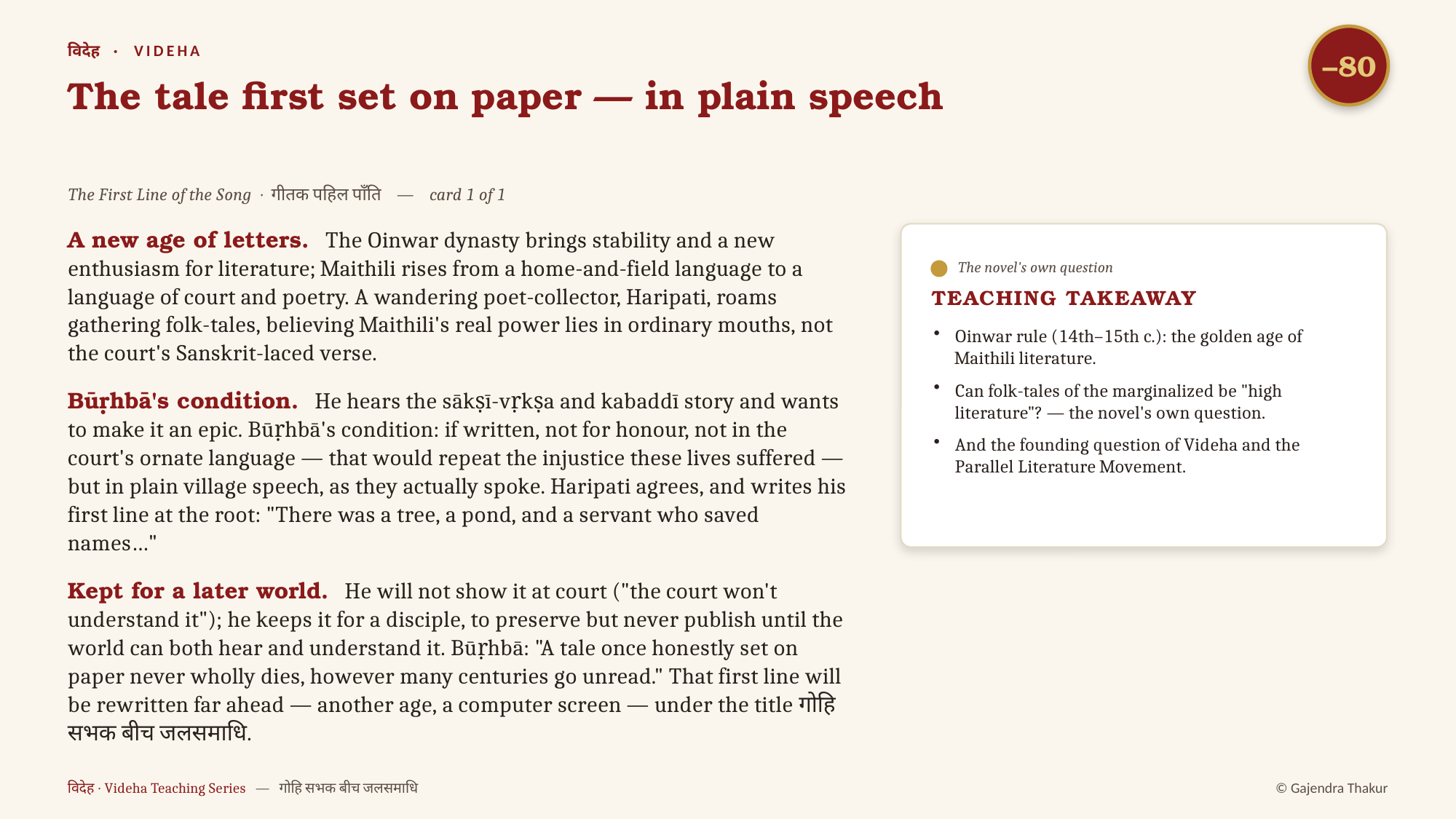

−80
विदेह  ·  VIDEHA
The tale first set on paper — in plain speech
The First Line of the Song  ·  गीतक पहिल पाँति    —    card 1 of 1
A new age of letters.  The Oinwar dynasty brings stability and a new enthusiasm for literature; Maithili rises from a home-and-field language to a language of court and poetry. A wandering poet-collector, Haripati, roams gathering folk-tales, believing Maithili's real power lies in ordinary mouths, not the court's Sanskrit-laced verse.
Būṛhbā's condition.  He hears the sākṣī-vṛkṣa and kabaddī story and wants to make it an epic. Būṛhbā's condition: if written, not for honour, not in the court's ornate language — that would repeat the injustice these lives suffered — but in plain village speech, as they actually spoke. Haripati agrees, and writes his first line at the root: "There was a tree, a pond, and a servant who saved names…"
Kept for a later world.  He will not show it at court ("the court won't understand it"); he keeps it for a disciple, to preserve but never publish until the world can both hear and understand it. Būṛhbā: "A tale once honestly set on paper never wholly dies, however many centuries go unread." That first line will be rewritten far ahead — another age, a computer screen — under the title गोहि सभक बीच जलसमाधि.

The novel's own question

TEACHING TAKEAWAY
Oinwar rule (14th–15th c.): the golden age of Maithili literature.
Can folk-tales of the marginalized be "high literature"? — the novel's own question.
And the founding question of Videha and the Parallel Literature Movement.
विदेह · Videha Teaching Series   —   गोहि सभक बीच जलसमाधि
© Gajendra Thakur